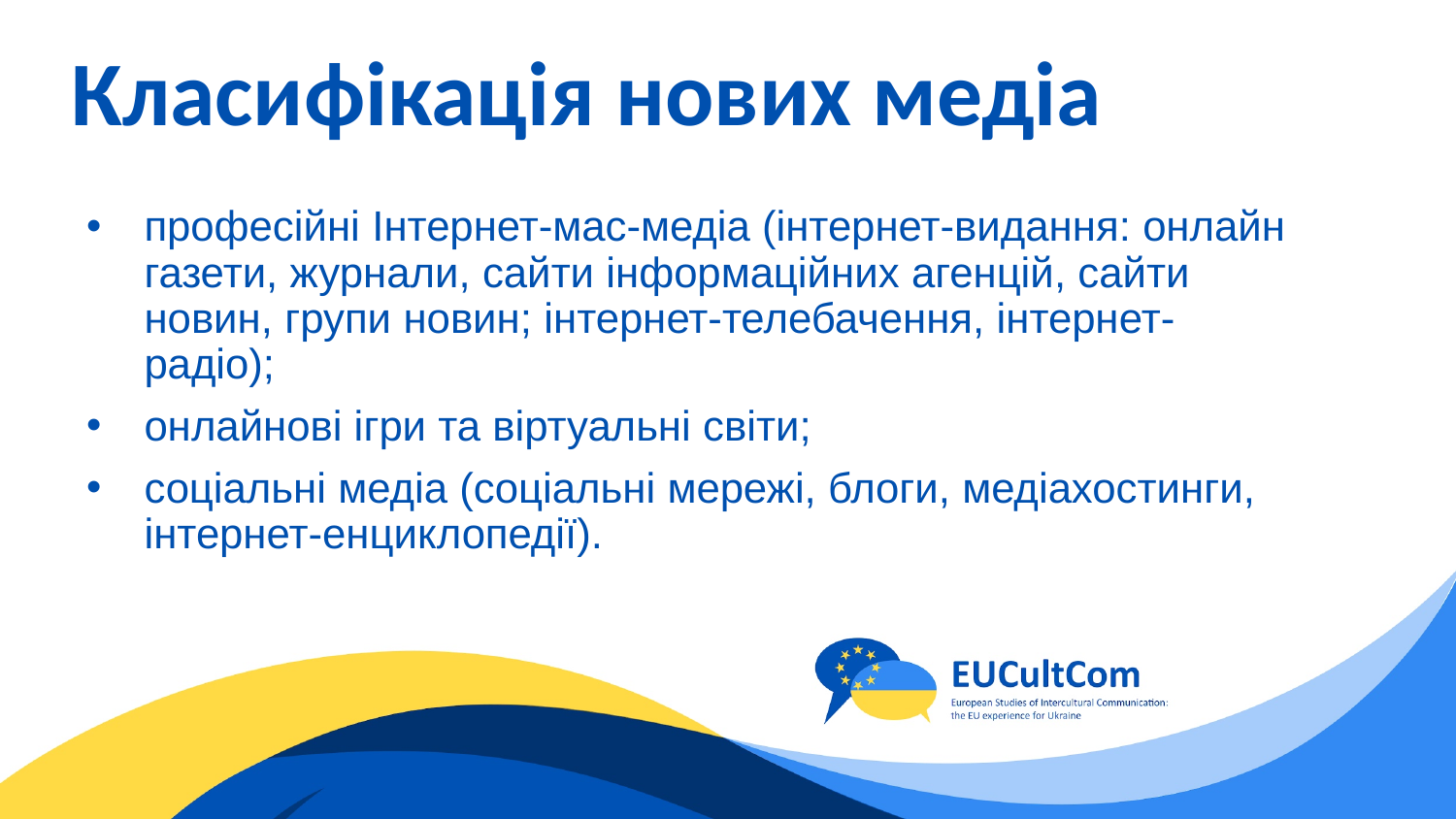

# Класифікація нових медіа
професійні Інтернет-мас-медіа (інтернет-видання: онлайн газети, журнали, сайти інформаційних агенцій, сайти новин, групи новин; інтернет-телебачення, інтернет-радіо);
онлайнові ігри та віртуальні світи;
соціальні медіа (соціальні мережі, блоги, медіахостинги, інтернет-енциклопедії).